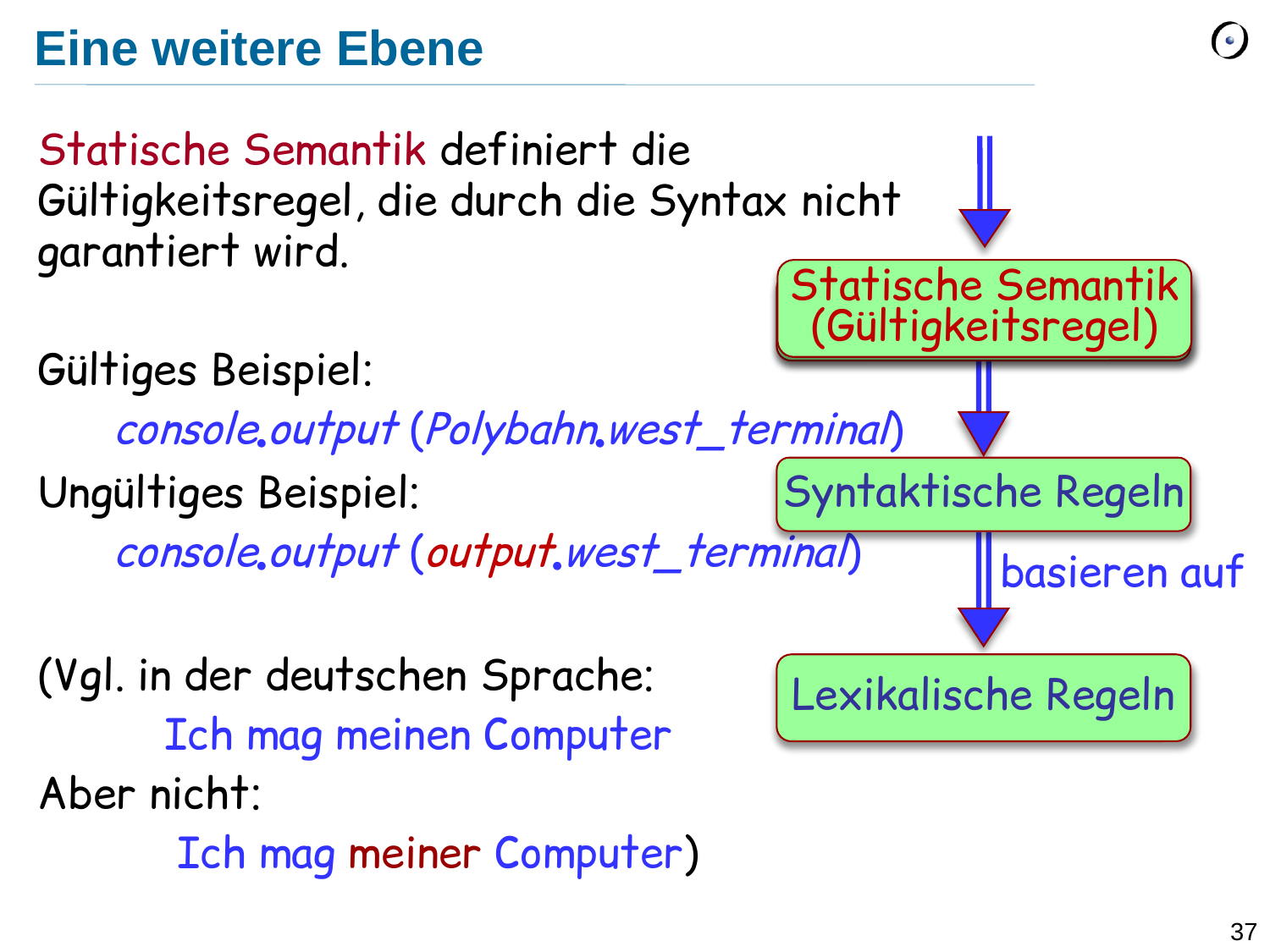

# Eine weitere Ebene
Statische Semantik definiert die Gültigkeitsregel, die durch die Syntax nicht garantiert wird.

Gültiges Beispiel:
      console•output (Polybahn•west_terminal)
Ungültiges Beispiel:
      console•output (output•west_terminal)

(Vgl. in der deutschen Sprache:
	Ich mag meinen Computer
Aber nicht:
	 Ich mag meiner Computer)

Statische Semantik
(Gültigkeitsregel)
Semantische Regeln

Syntaktische Regeln

basieren auf
Lexikalische Regeln